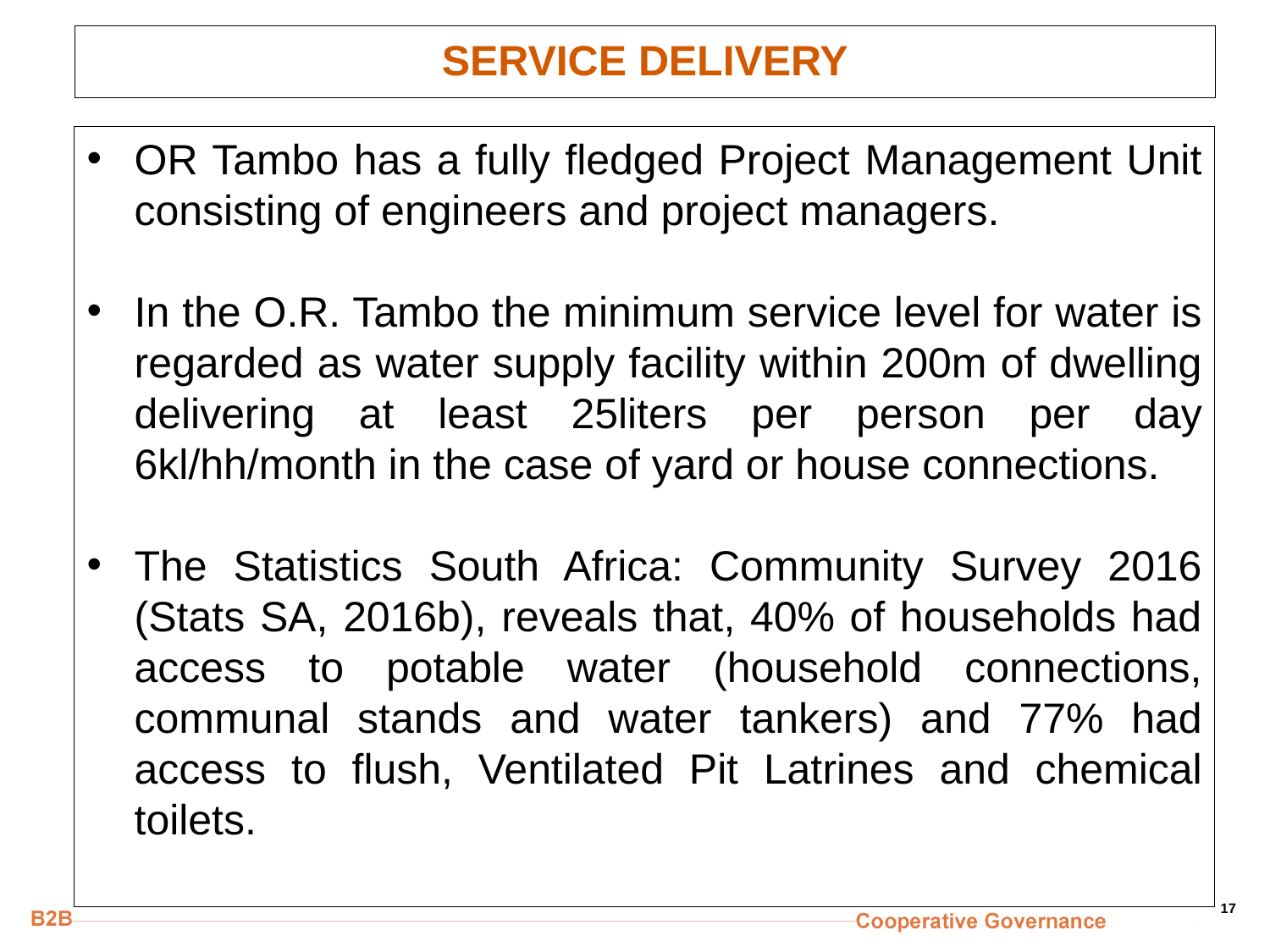

# SERVICE DELIVERY
OR Tambo has a fully fledged Project Management Unit consisting of engineers and project managers.

In the O.R. Tambo the minimum service level for water is regarded as water supply facility within 200m of dwelling delivering at least 25liters per person per day 6kl/hh/month in the case of yard or house connections.

The Statistics South Africa: Community Survey 2016 (Stats SA, 2016b), reveals that, 40% of households had access to potable water (household connections, communal stands and water tankers) and 77% had access to flush, Ventilated Pit Latrines and chemical toilets.

17